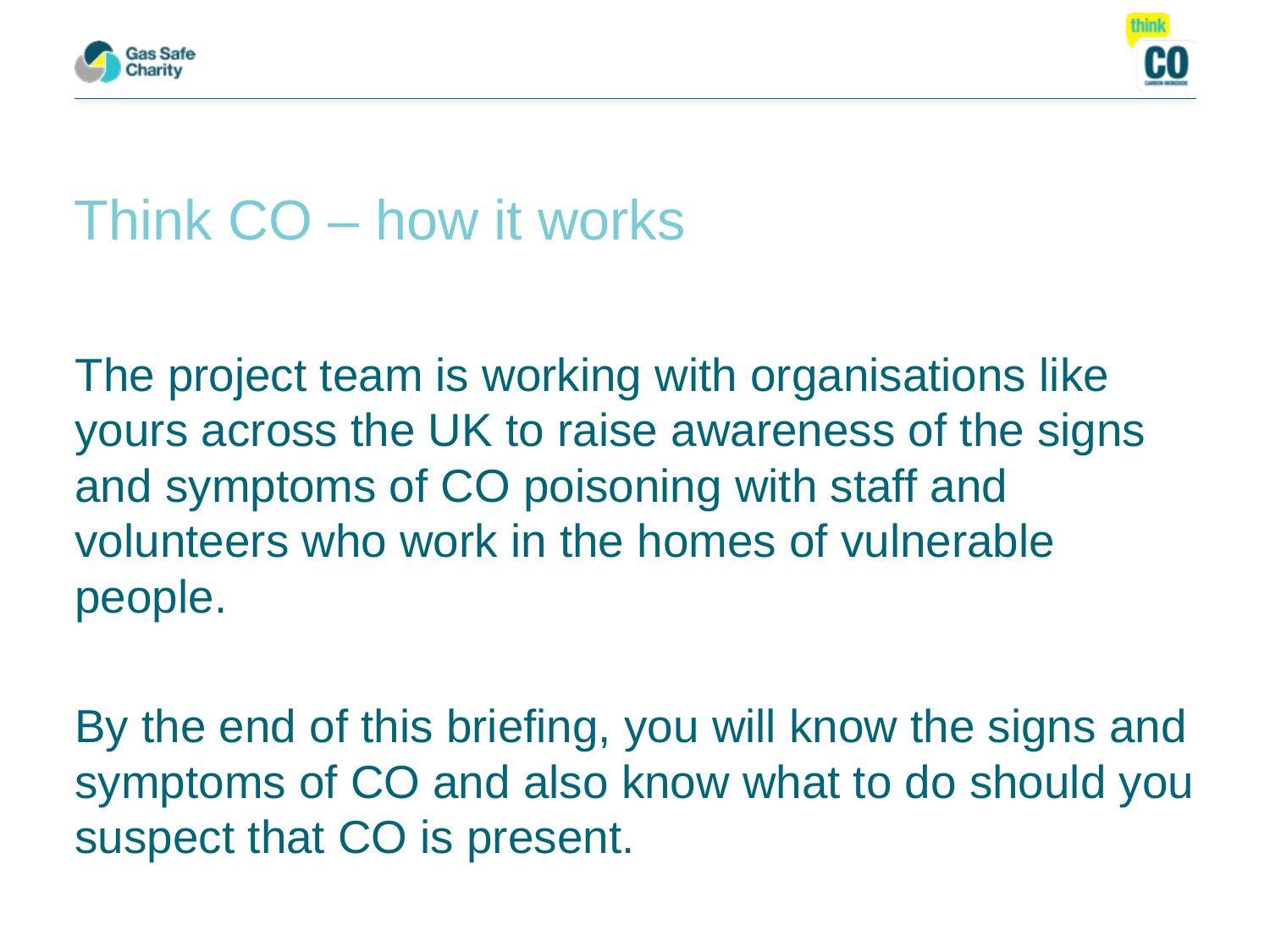

# Think CO – how it works
The project team is working with organisations like yours across the UK to raise awareness of the signs and symptoms of CO poisoning with staff and volunteers who work in the homes of vulnerable people.

By the end of this briefing, you will know the signs and symptoms of CO and also know what to do should you suspect that CO is present.